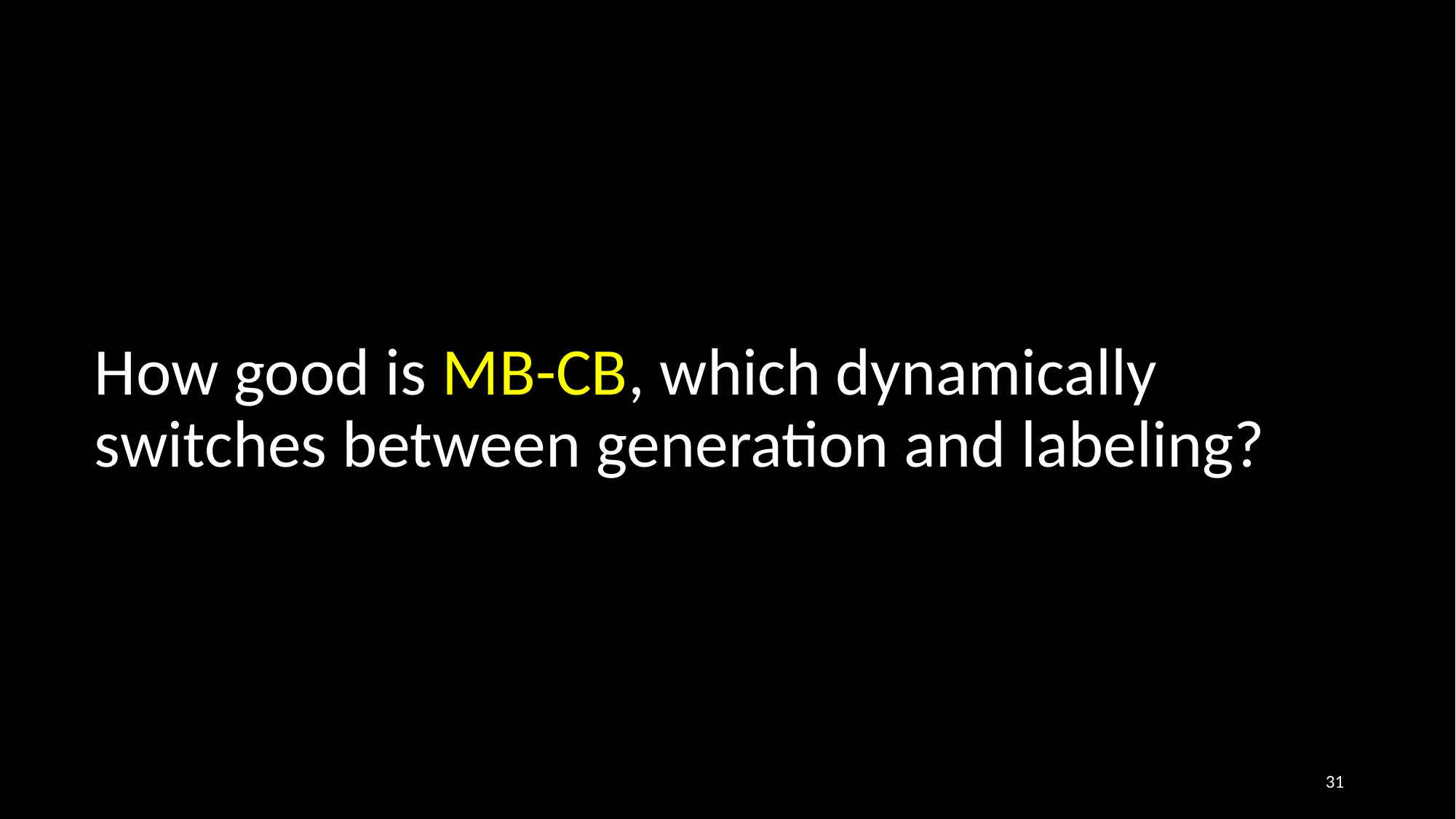

# How good is MB-CB, which dynamically switches between generation and labeling?
31